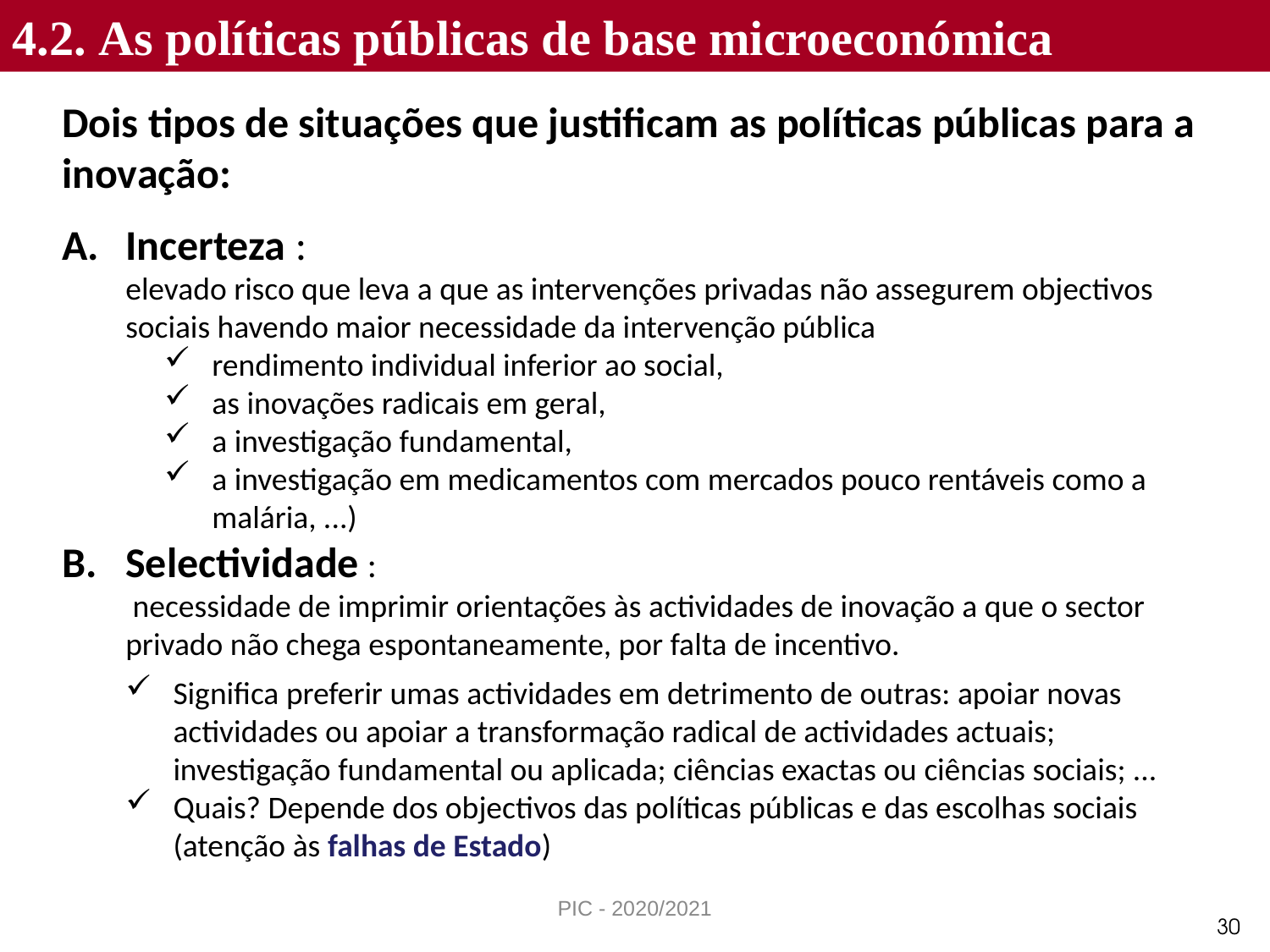

4.2. As políticas públicas de base microeconómica
Dois tipos de situações que justificam as políticas públicas para a inovação:
Incerteza :
elevado risco que leva a que as intervenções privadas não assegurem objectivos sociais havendo maior necessidade da intervenção pública
rendimento individual inferior ao social,
as inovações radicais em geral,
a investigação fundamental,
a investigação em medicamentos com mercados pouco rentáveis como a malária, ...)
Selectividade :
 necessidade de imprimir orientações às actividades de inovação a que o sector privado não chega espontaneamente, por falta de incentivo.
Significa preferir umas actividades em detrimento de outras: apoiar novas actividades ou apoiar a transformação radical de actividades actuais; investigação fundamental ou aplicada; ciências exactas ou ciências sociais; ...
Quais? Depende dos objectivos das políticas públicas e das escolhas sociais (atenção às falhas de Estado)
PIC - 2020/2021
30